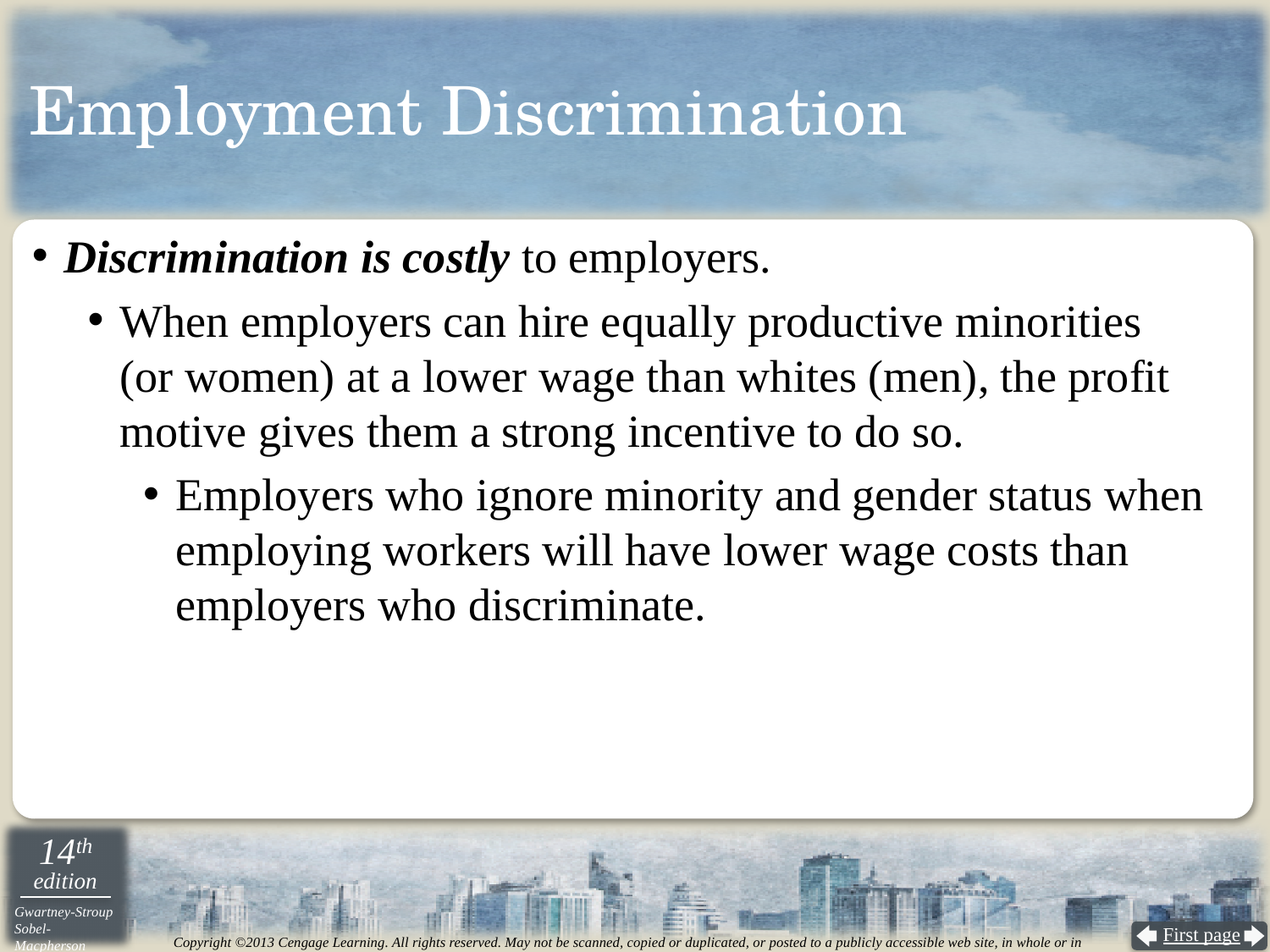

Employment Discrimination

Discrimination is costly to employers.
When employers can hire equally productive minorities
(or women) at a lower wage than whites (men), the profit motive gives them a strong incentive to do so.
Employers who ignore minority and gender status when employing workers will have lower wage costs than employers who discriminate.